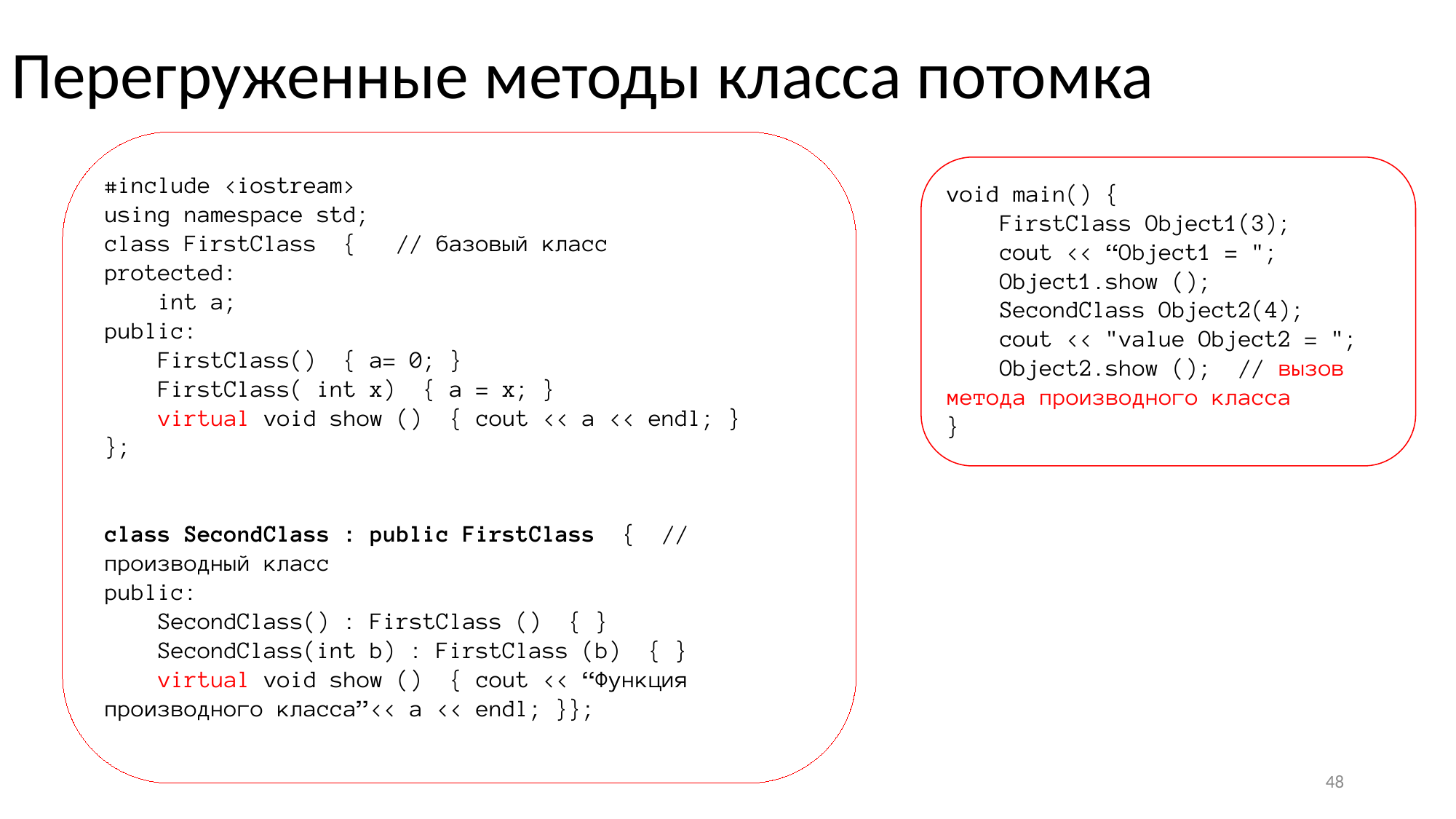

Перегруженные методы класса потомка
#include <iostream>
using namespace std;
class FirstClass  {   // базовый класс
protected:
    int a;
public:
    FirstClass()  { a= 0; }
    FirstClass( int x)  { a = x; }
    virtual void show ()  { cout << a << endl; }
};

class SecondClass : public FirstClass  {  // производный класс
public:
    SecondClass() : FirstClass ()  { }
    SecondClass(int b) : FirstClass (b)  { }
    virtual void show ()  { cout << “Функция производного класса”<< a << endl; }};
void main() {
    FirstClass Object1(3);
    cout << “Object1 = ";
    Object1.show ();
    SecondClass Object2(4);
    cout << "value Object2 = ";
    Object2.show ();  // вызов метода производного класса
}
48